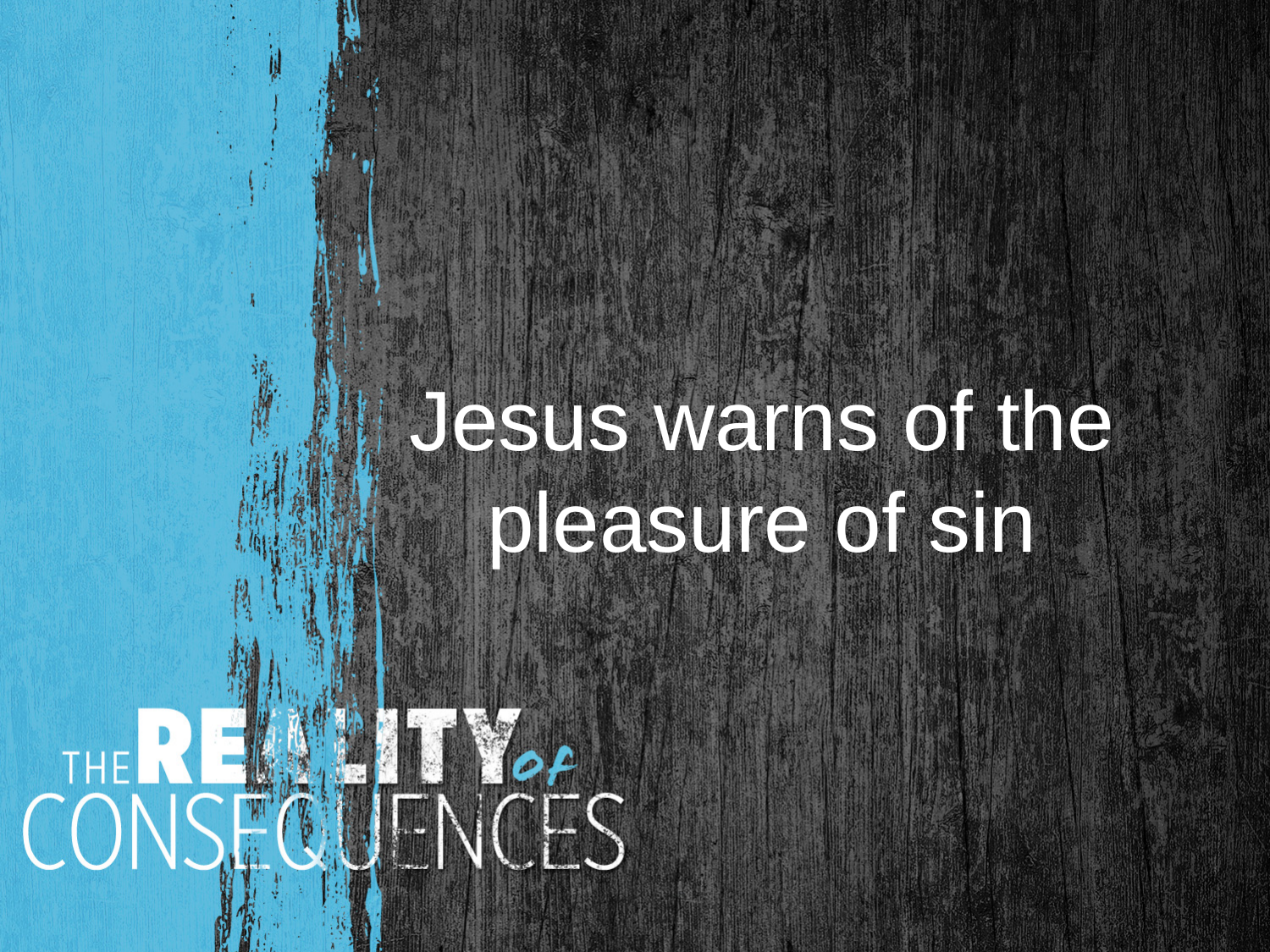

Jesus warns of the pleasure of sin